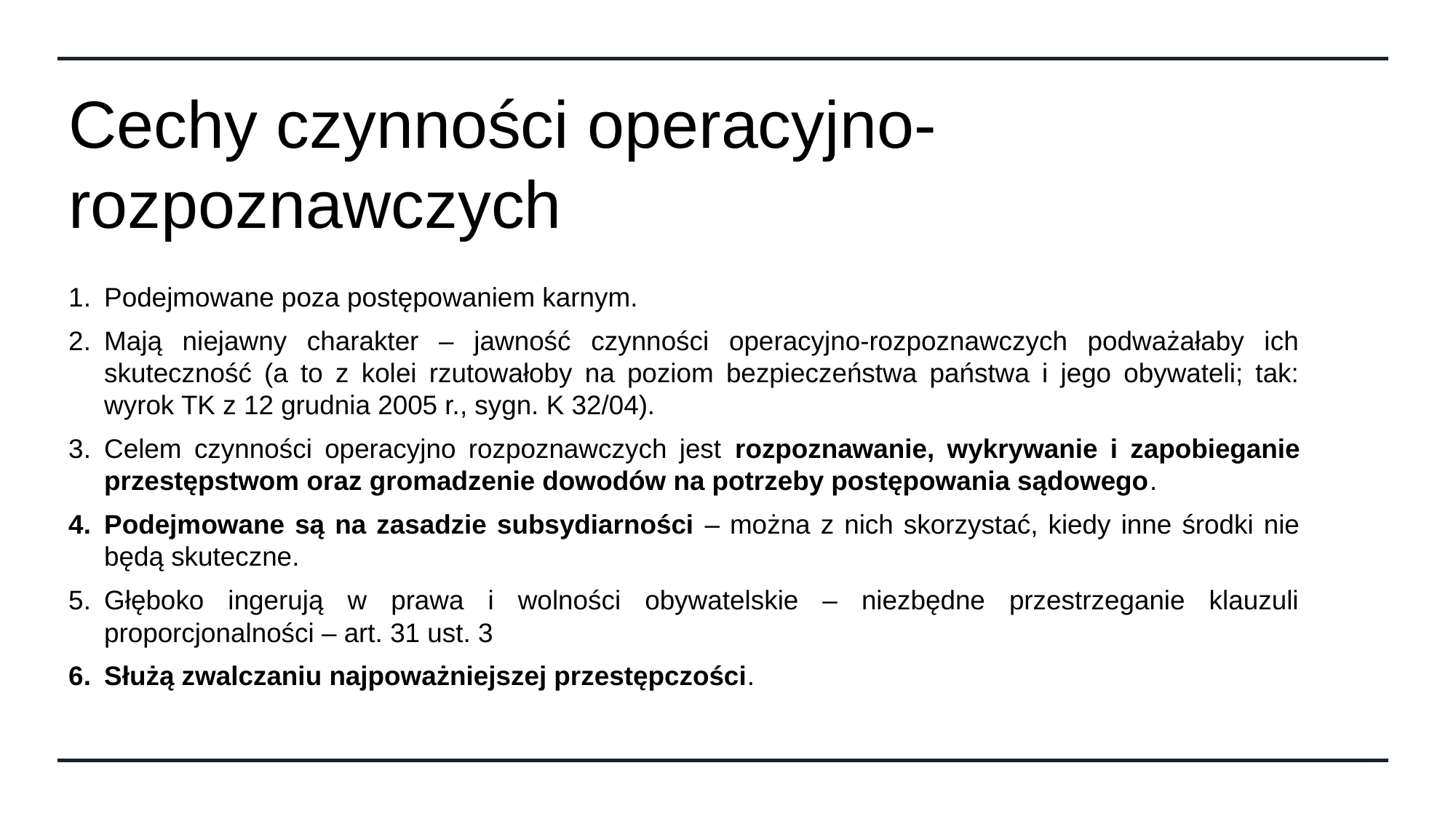

# Cechy czynności operacyjno-rozpoznawczych
Podejmowane poza postępowaniem karnym.
Mają niejawny charakter – jawność czynności operacyjno-rozpoznawczych podważałaby ich skuteczność (a to z kolei rzutowałoby na poziom bezpieczeństwa państwa i jego obywateli; tak: wyrok TK z 12 grudnia 2005 r., sygn. K 32/04).
Celem czynności operacyjno rozpoznawczych jest rozpoznawanie, wykrywanie i zapobieganie przestępstwom oraz gromadzenie dowodów na potrzeby postępowania sądowego.
Podejmowane są na zasadzie subsydiarności – można z nich skorzystać, kiedy inne środki nie będą skuteczne.
Głęboko ingerują w prawa i wolności obywatelskie – niezbędne przestrzeganie klauzuli proporcjonalności – art. 31 ust. 3
Służą zwalczaniu najpoważniejszej przestępczości.